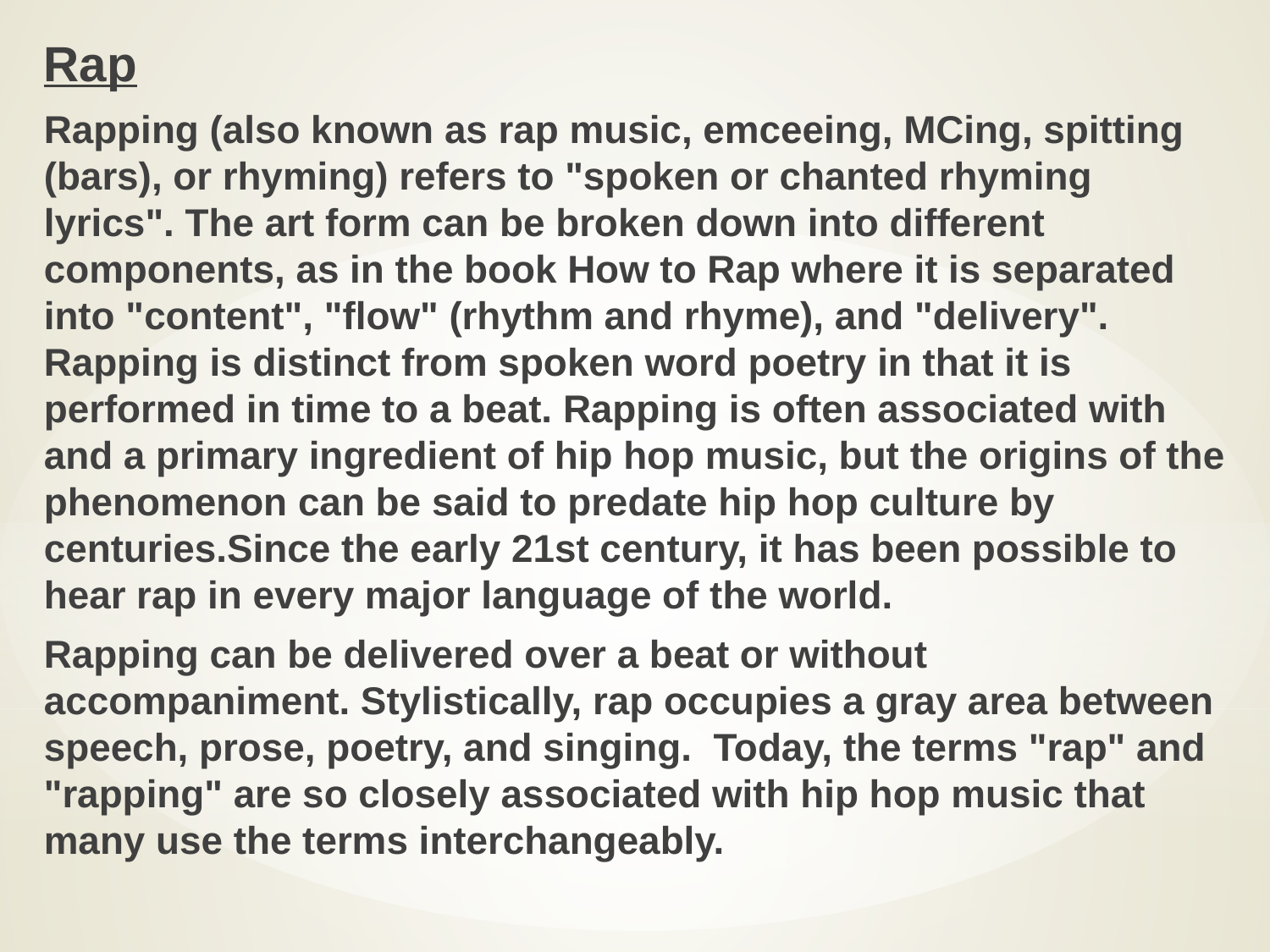

Rap
Rapping (also known as rap music, emceeing, MCing, spitting (bars), or rhyming) refers to "spoken or chanted rhyming lyrics". The art form can be broken down into different components, as in the book How to Rap where it is separated into "content", "flow" (rhythm and rhyme), and "delivery". Rapping is distinct from spoken word poetry in that it is performed in time to a beat. Rapping is often associated with and a primary ingredient of hip hop music, but the origins of the phenomenon can be said to predate hip hop culture by centuries.Since the early 21st century, it has been possible to hear rap in every major language of the world.
Rapping can be delivered over a beat or without accompaniment. Stylistically, rap occupies a gray area between speech, prose, poetry, and singing.  Today, the terms "rap" and "rapping" are so closely associated with hip hop music that many use the terms interchangeably.